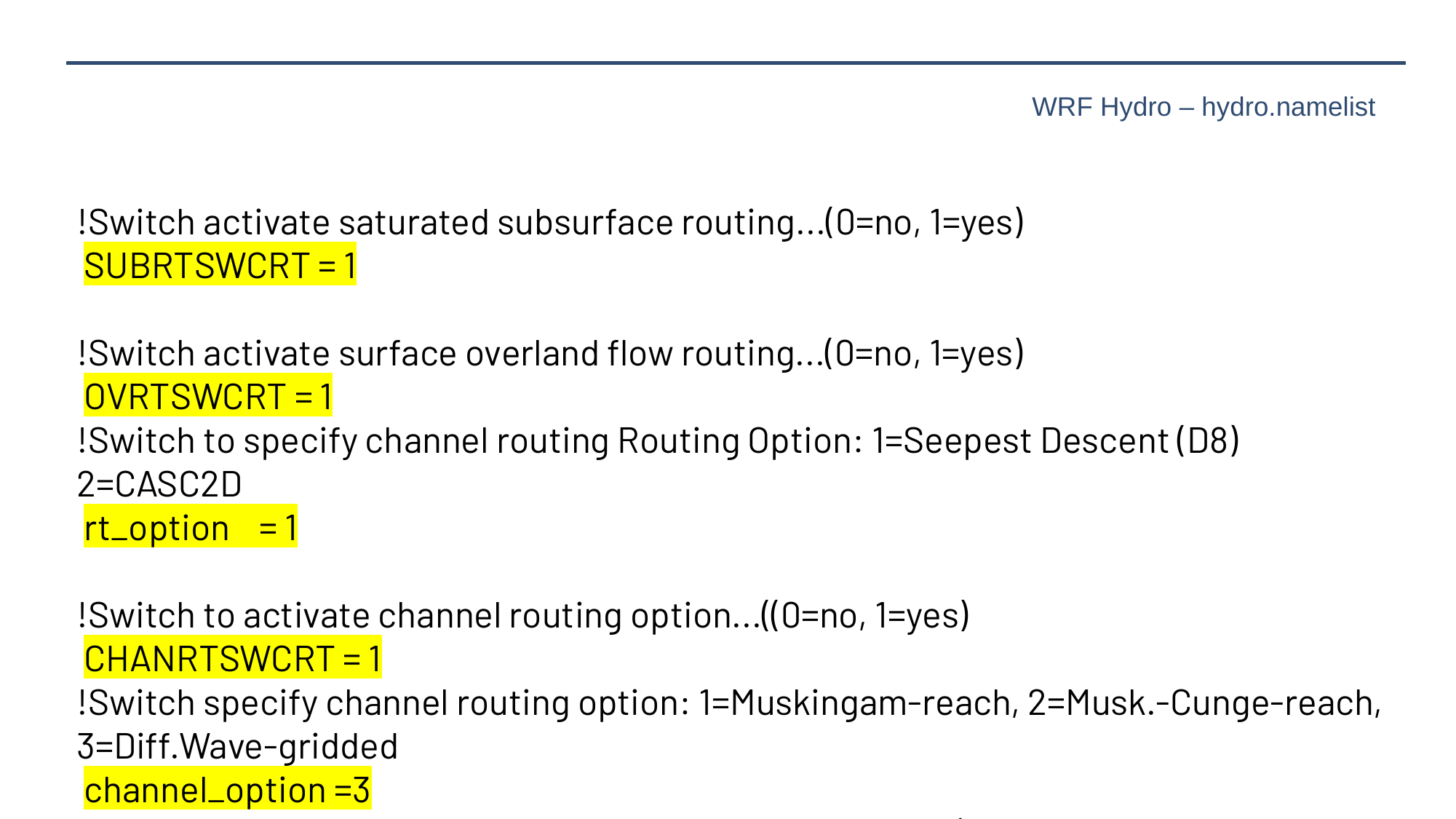

# WRF Hydro – hydro.namelist
!Switch activate saturated subsurface routing...(0=no, 1=yes)
 SUBRTSWCRT = 1

!Switch activate surface overland flow routing...(0=no, 1=yes)
 OVRTSWCRT = 1
!Switch to specify channel routing Routing Option: 1=Seepest Descent (D8) 2=CASC2D
 rt_option    = 1

!Switch to activate channel routing option...((0=no, 1=yes)
 CHANRTSWCRT = 1
!Switch specify channel routing option: 1=Muskingam-reach, 2=Musk.-Cunge-reach, 3=Diff.Wave-gridded
 channel_option =3
!Specify the reach file for reach-based routing options...(Only req'd for channel_options 1&2)
 route_link_f = ""